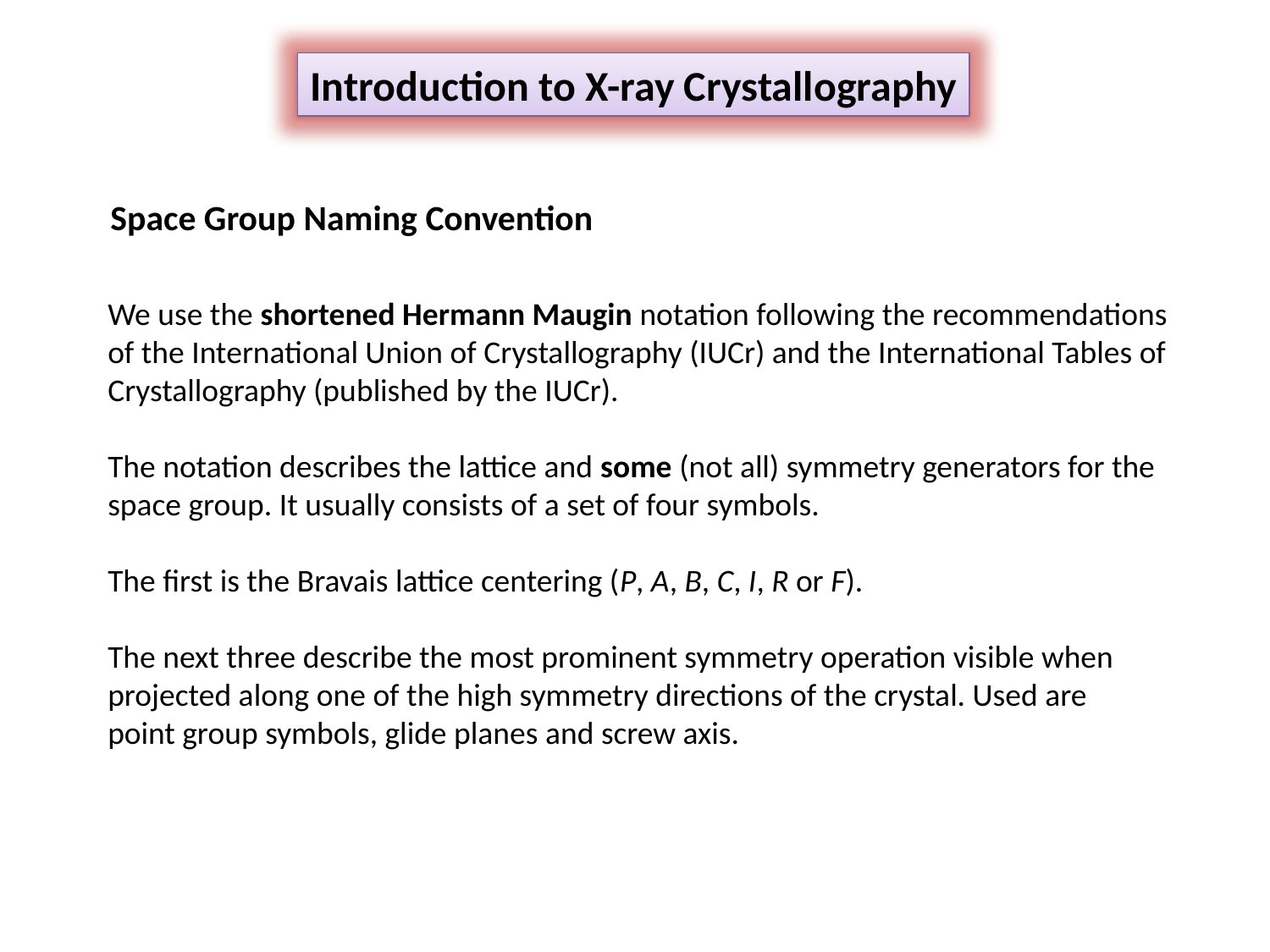

Introduction to X-ray Crystallography
Space Group Naming Convention

We use the shortened Hermann Maugin notation following the recommendations of the International Union of Crystallography (IUCr) and the International Tables of Crystallography (published by the IUCr).

The notation describes the lattice and some (not all) symmetry generators for the space group. It usually consists of a set of four symbols.

The first is the Bravais lattice centering (P, A, B, C, I, R or F).

The next three describe the most prominent symmetry operation visible when
projected along one of the high symmetry directions of the crystal. Used are
point group symbols, glide planes and screw axis.